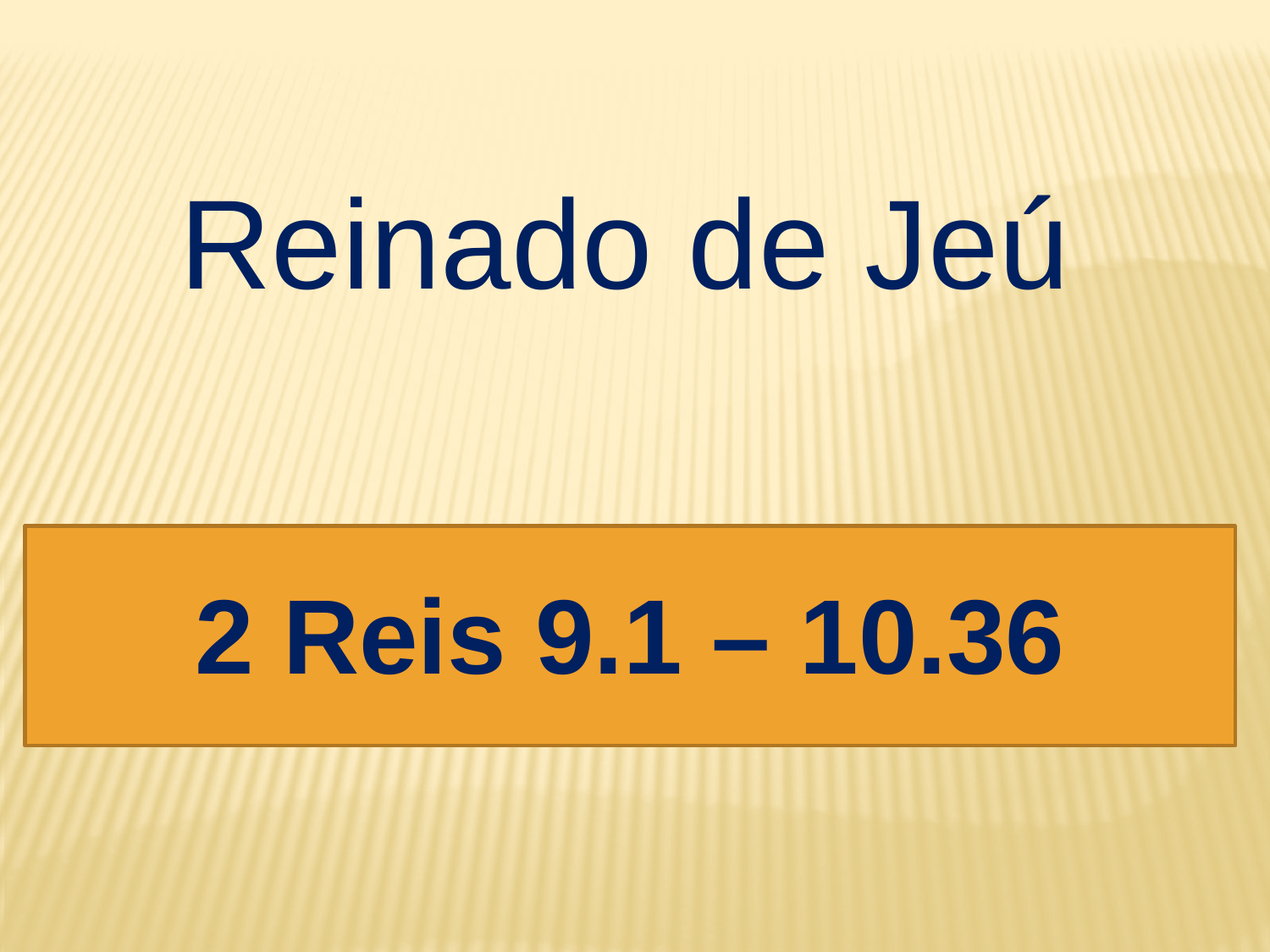

Reinado de Jeú

2 Reis 9.1 – 10.36